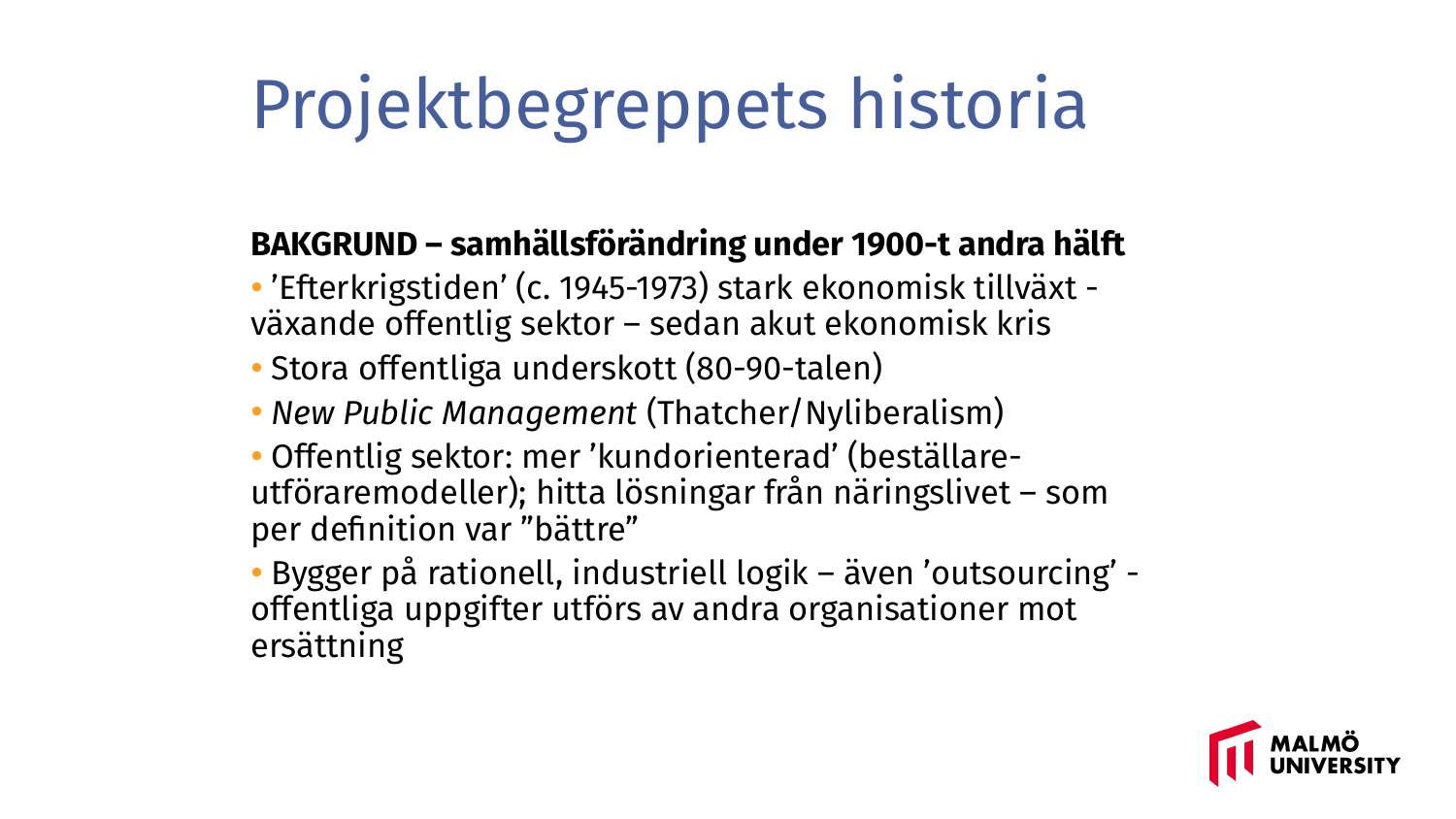

Projektbegreppets historia
BAKGRUND – samhällsförändring under 1900-t andra hälft
 ’Efterkrigstiden’ (c. 1945-1973) stark ekonomisk tillväxt - växande offentlig sektor – sedan akut ekonomisk kris
 Stora offentliga underskott (80-90-talen)
 New Public Management (Thatcher/Nyliberalism)
 Offentlig sektor: mer ’kundorienterad’ (beställare-utföraremodeller); hitta lösningar från näringslivet – som per definition var ”bättre”
 Bygger på rationell, industriell logik – även ’outsourcing’ - offentliga uppgifter utförs av andra organisationer mot ersättning